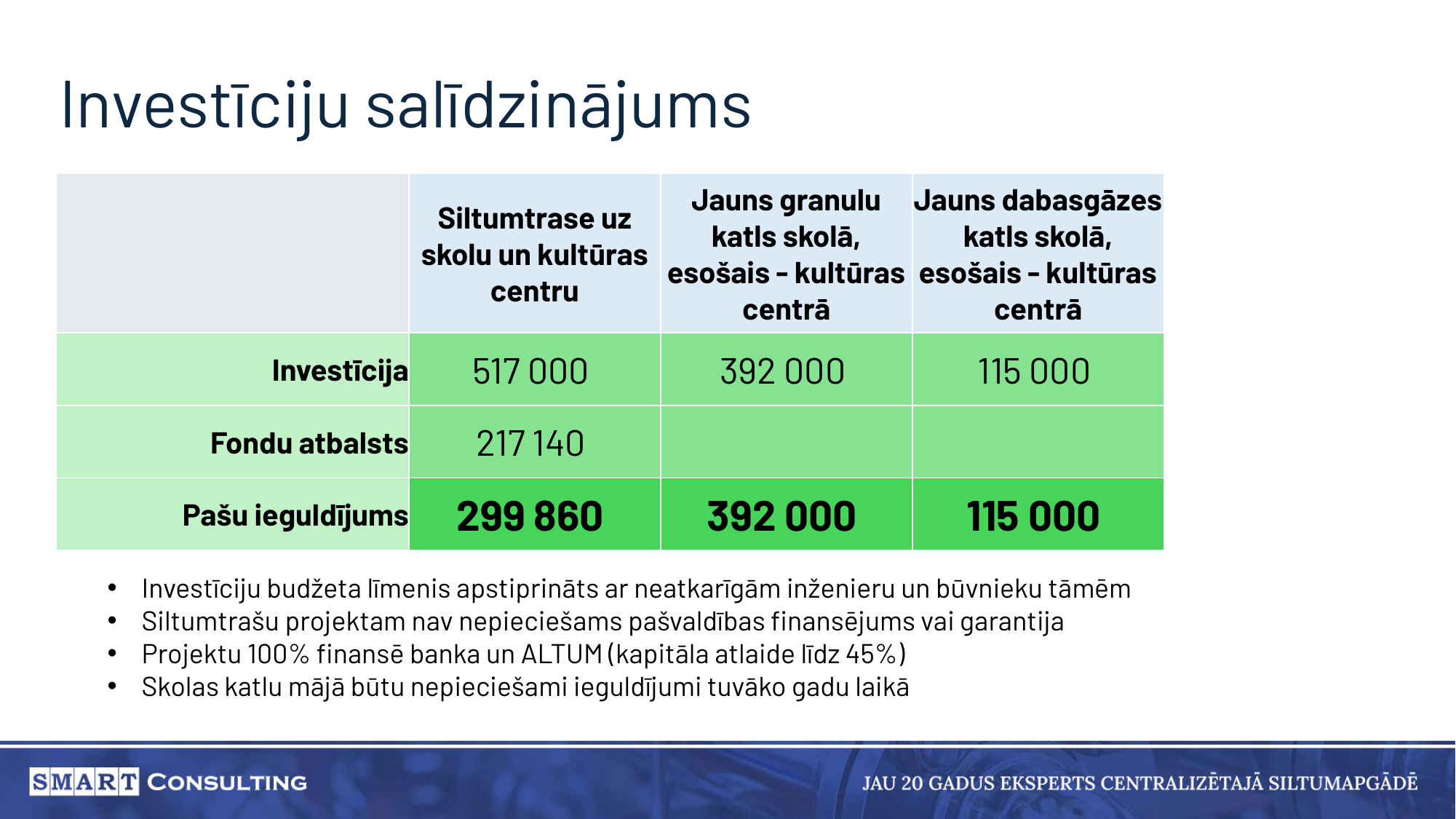

# Investīciju salīdzinājums
|  | Siltumtrase uz skolu un kultūras centru | Jauns granulu katls skolā, esošais - kultūras centrā | Jauns dabasgāzes katls skolā, esošais - kultūras centrā |
| --- | --- | --- | --- |
| Investīcija | 517 000 | 392 000 | 115 000 |
| Fondu atbalsts | 217 140 |  |  |
| Pašu ieguldījums | 299 860 | 392 000 | 115 000 |
Investīciju budžeta līmenis apstiprināts ar neatkarīgām inženieru un būvnieku tāmēm
Siltumtrašu projektam nav nepieciešams pašvaldības finansējums vai garantija
Projektu 100% finansē banka un ALTUM (kapitāla atlaide līdz 45%)
Skolas katlu mājā būtu nepieciešami ieguldījumi tuvāko gadu laikā